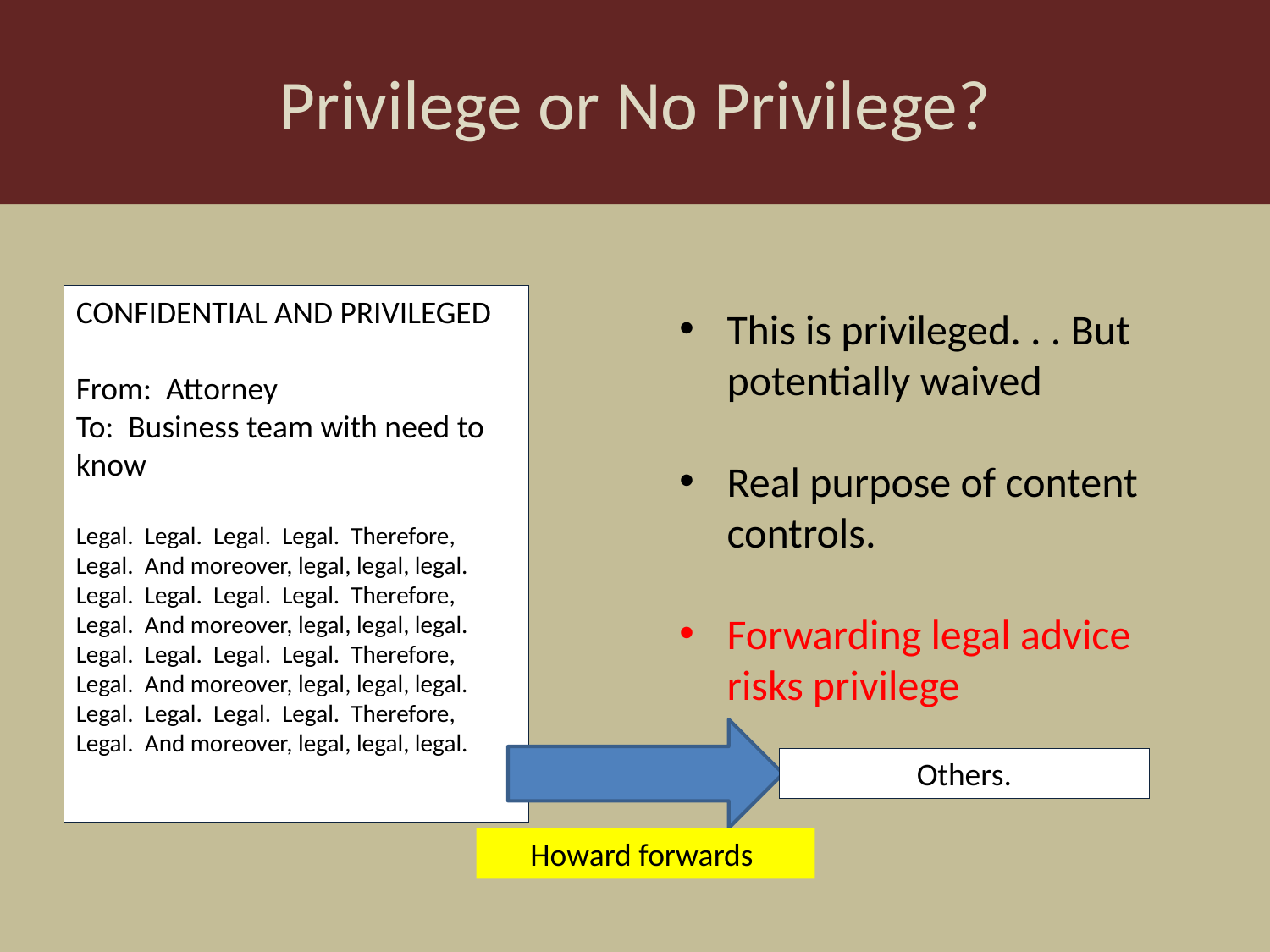

Privilege or No Privilege?
CONFIDENTIAL AND PRIVILEGED

From:  Attorney
To:  Business team with need to know

Legal.  Legal.  Legal.  Legal.  Therefore, Legal.  And moreover, legal, legal, legal.
Legal.  Legal.  Legal.  Legal.  Therefore, Legal.  And moreover, legal, legal, legal.
Legal.  Legal.  Legal.  Legal.  Therefore, Legal.  And moreover, legal, legal, legal.
Legal.  Legal.  Legal.  Legal.  Therefore, Legal.  And moreover, legal, legal, legal.

This is privileged. . . But potentially waived

Real purpose of content controls.

Forwarding legal advice risks privilege

Others.
Howard forwards